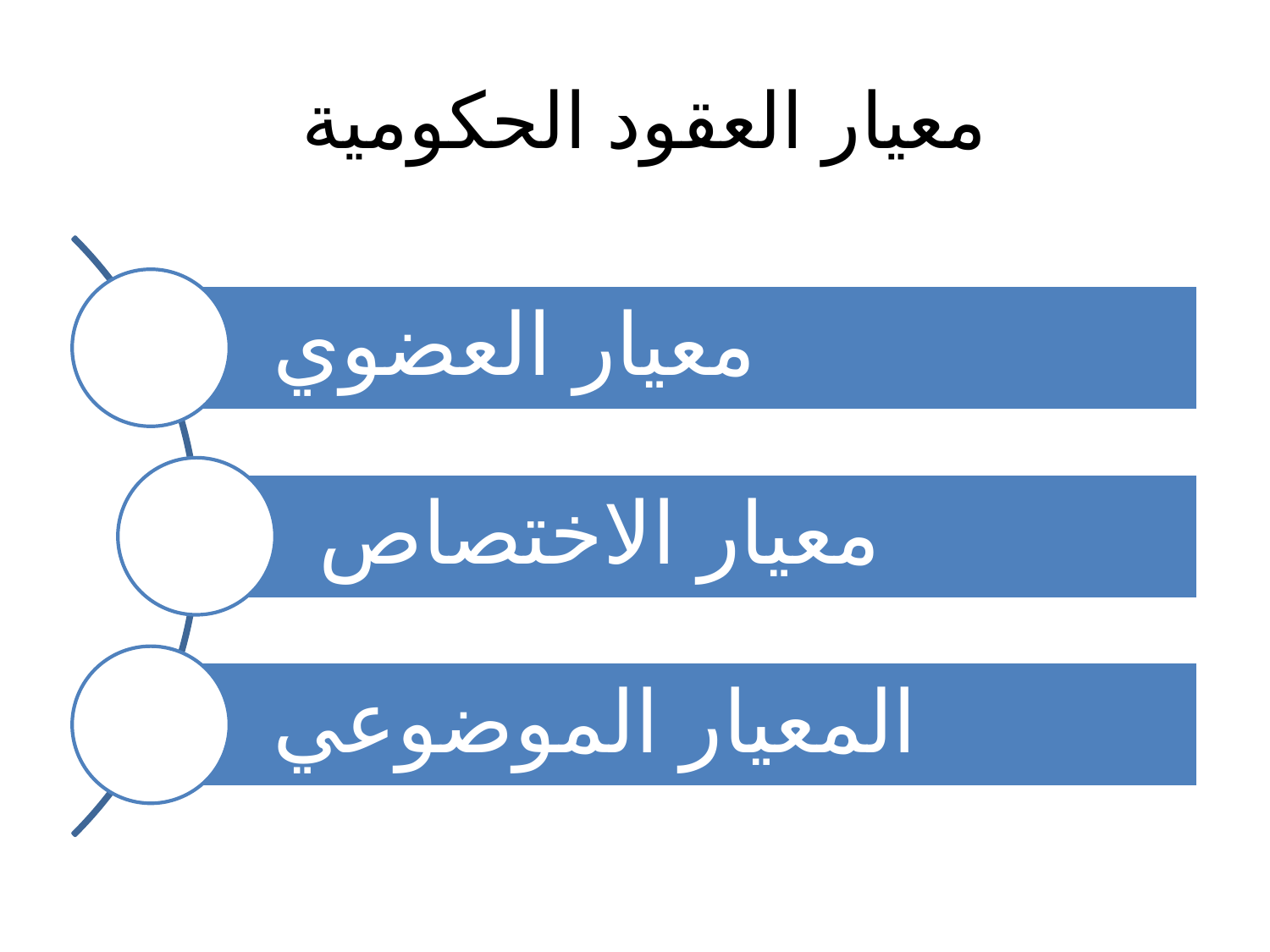

# معيار العقود الحكومية
معيار العضوي
معيار الاختصاص
المعيار الموضوعي